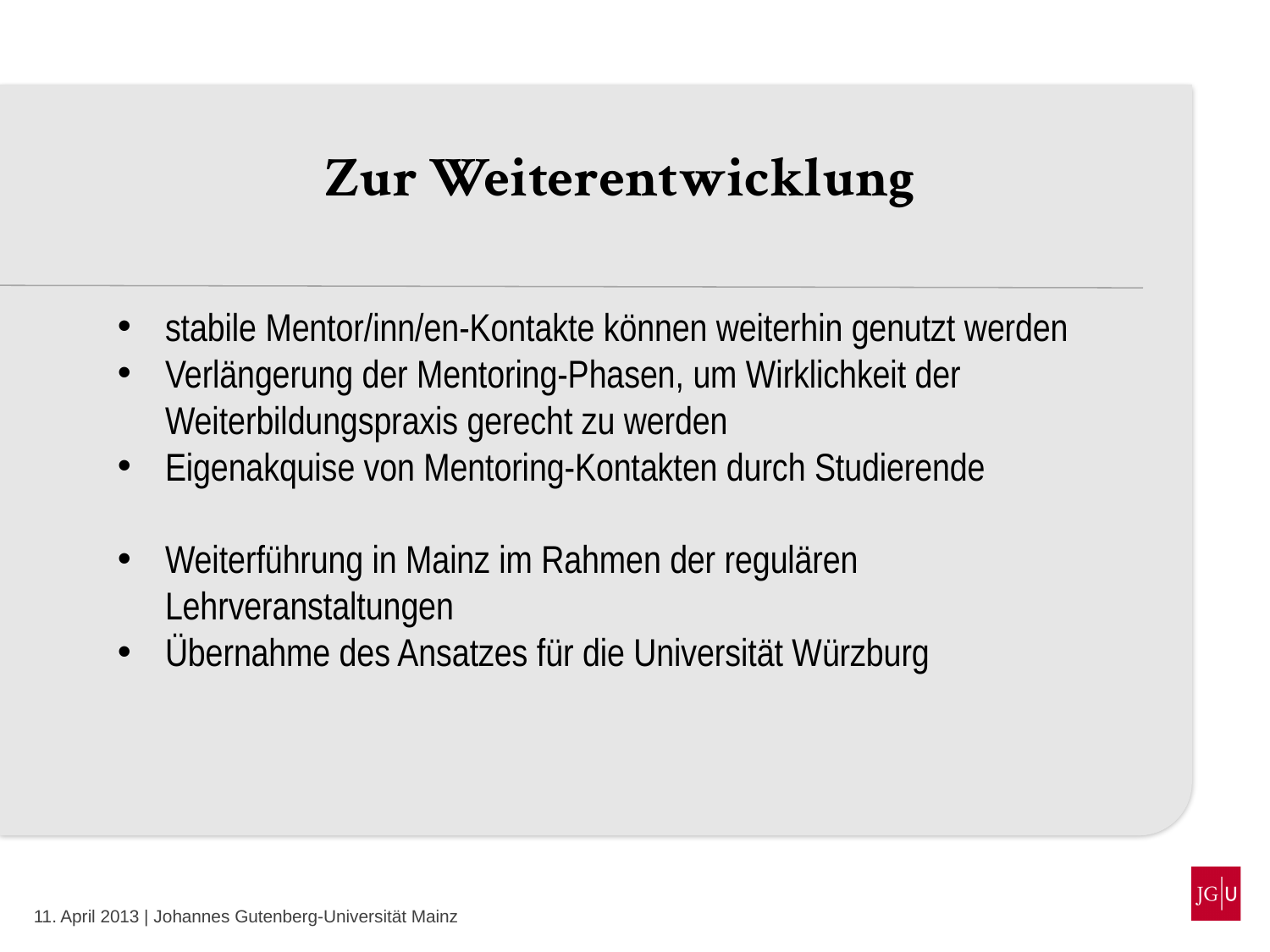

Zur Weiterentwicklung
stabile Mentor/inn/en-Kontakte können weiterhin genutzt werden
Verlängerung der Mentoring-Phasen, um Wirklichkeit der Weiterbildungspraxis gerecht zu werden
Eigenakquise von Mentoring-Kontakten durch Studierende

Weiterführung in Mainz im Rahmen der regulären Lehrveranstaltungen
Übernahme des Ansatzes für die Universität Würzburg